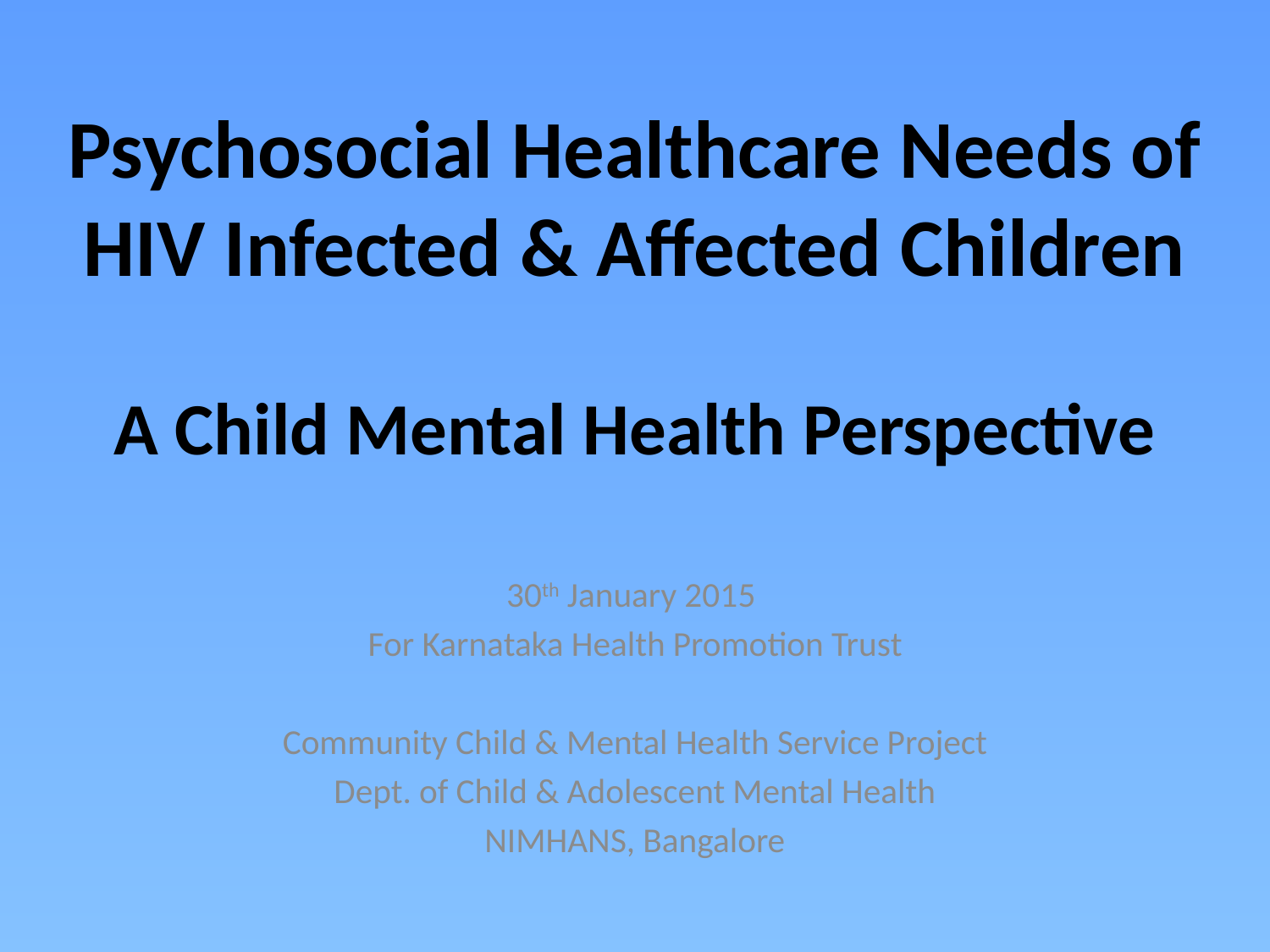

# Psychosocial Healthcare Needs of HIV Infected & Affected Children A Child Mental Health Perspective
30th January 2015
For Karnataka Health Promotion Trust

Community Child & Mental Health Service Project
Dept. of Child & Adolescent Mental Health
NIMHANS, Bangalore